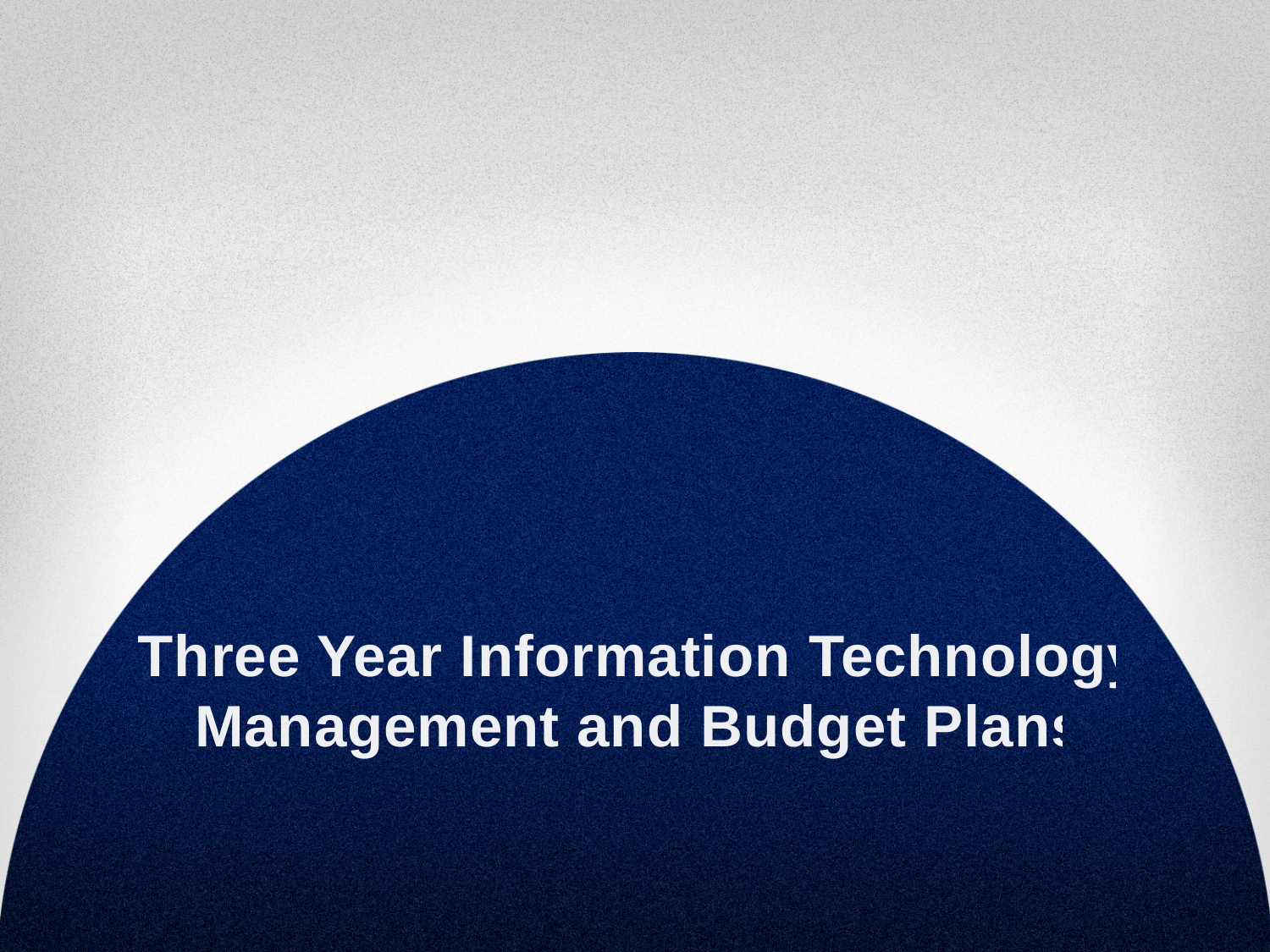

# Three Year Information Technology Management and Budget Plans